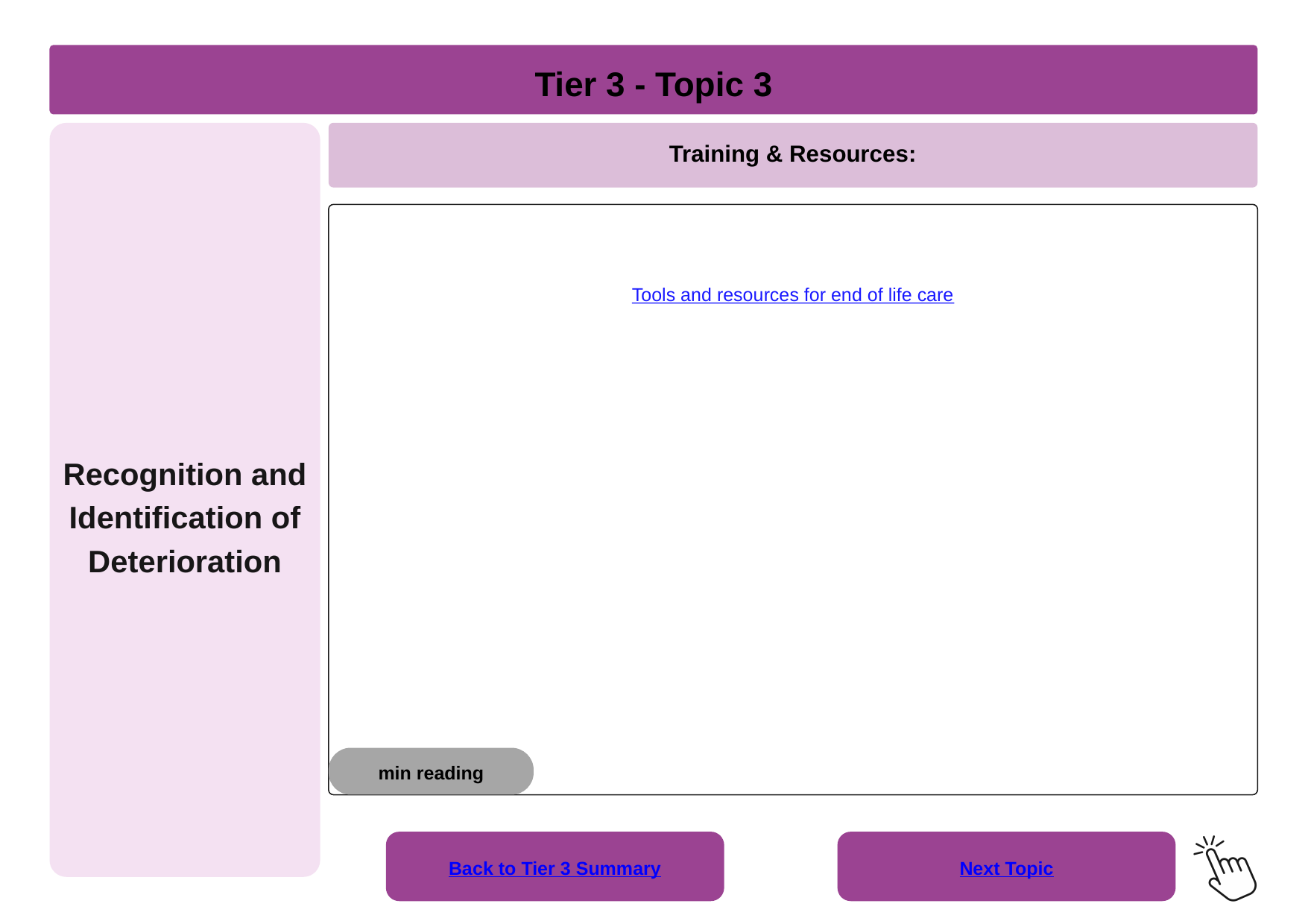

Tier 3 - Topic 3

Recognition and Identification of Deterioration

Training & Resources:

Tools and resources for end of life care

min reading

Back to Tier 3 Summary

Next Topic